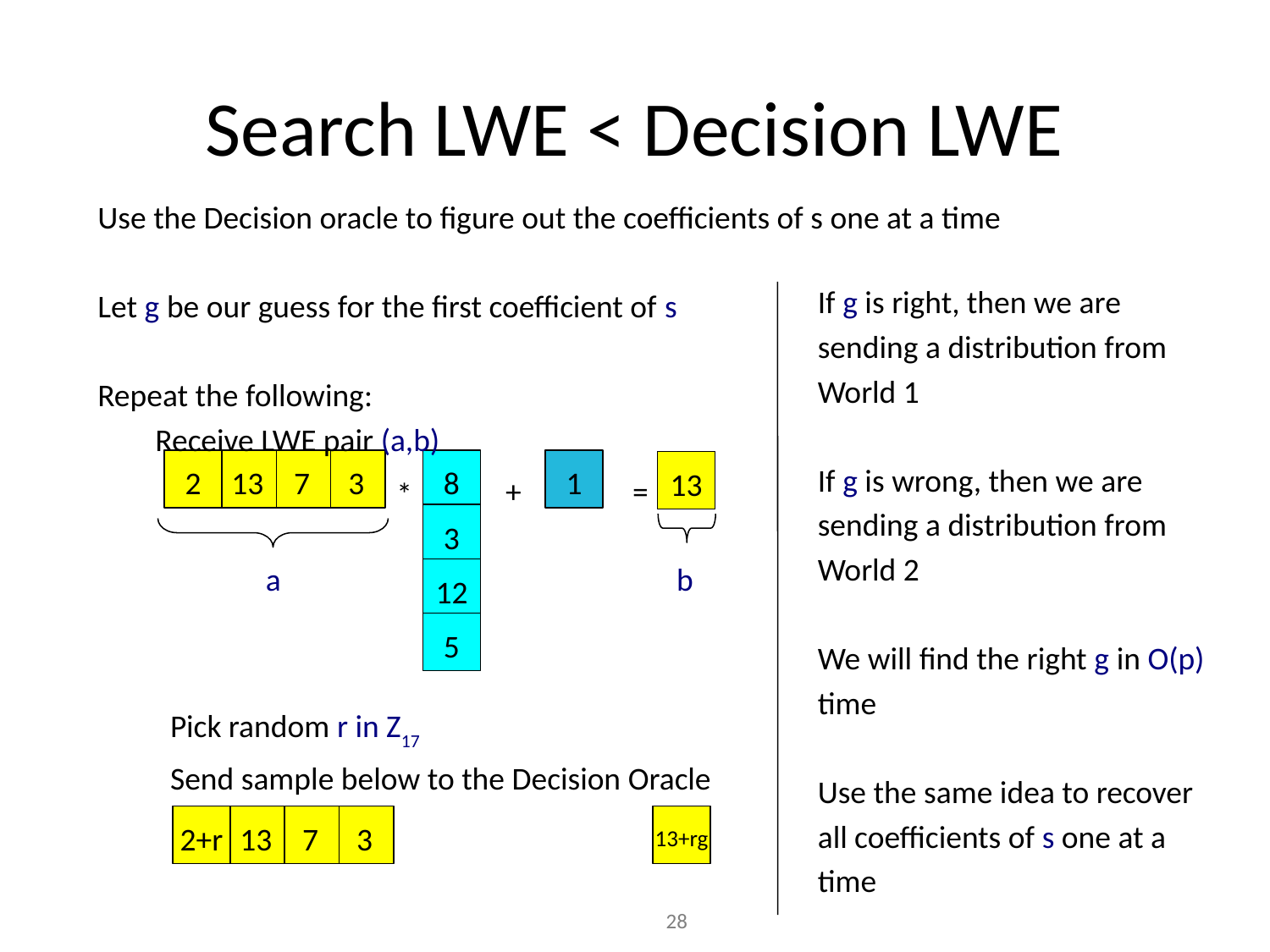

# Search LWE < Decision LWE
Use the Decision oracle to figure out the coefficients of s one at a time

Let g be our guess for the first coefficient of s

Repeat the following:
        Receive LWE pair (a,b)

If g is right, then we are sending a distribution from World 1

If g is wrong, then we are sending a distribution from World 2

We will find the right g in O(p) time

Use the same idea to recover all coefficients of s one at a time

2
13
7
3
8
1
13
+
=
*

3
a
b
12
5
Pick random r in Z17
Send sample below to the Decision Oracle

2+r
13
7
3
13+rg